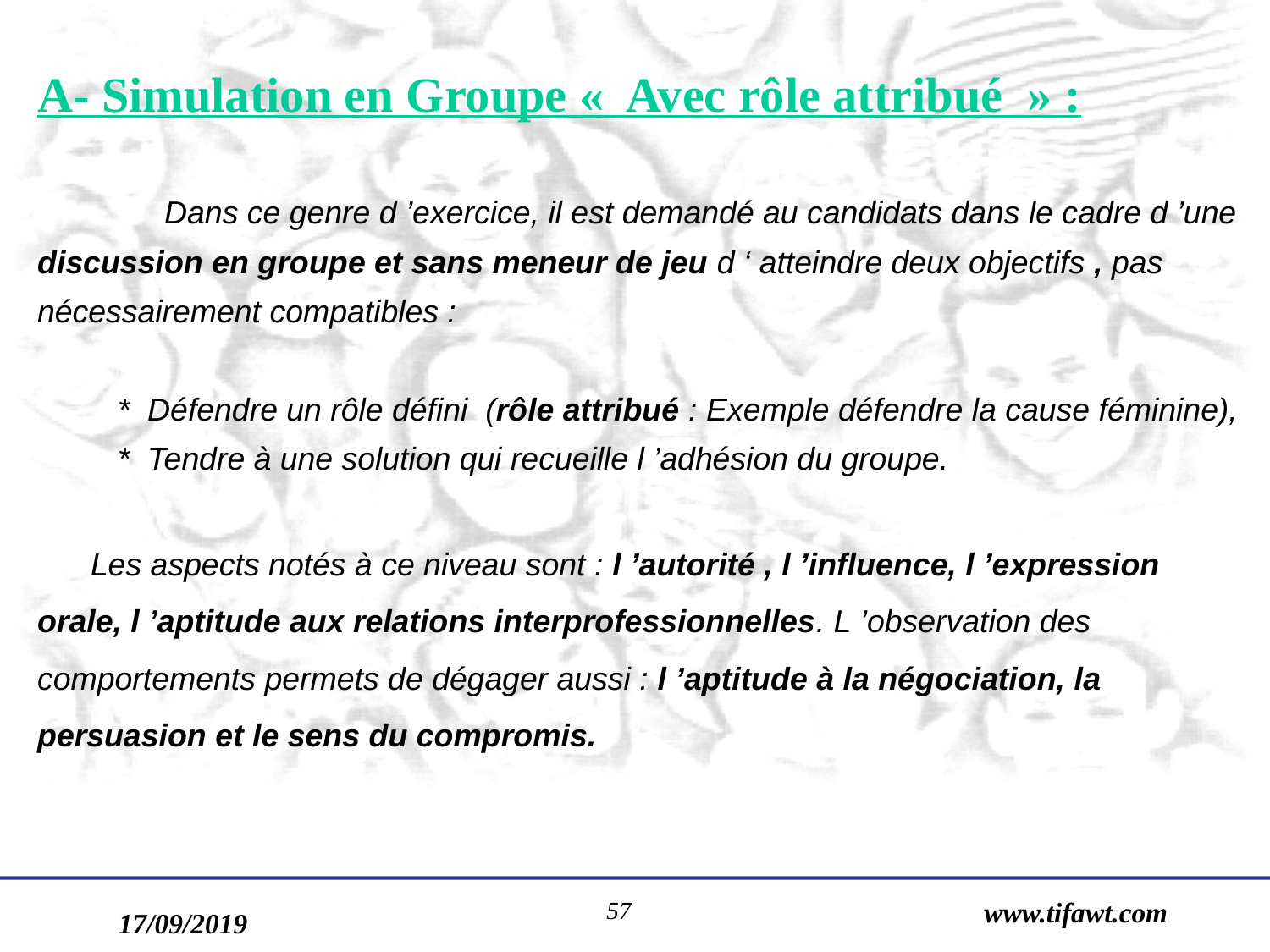

A- Simulation en Groupe «  Avec rôle attribué  » :

	Dans ce genre d ’exercice, il est demandé au candidats dans le cadre d ’une discussion en groupe et sans meneur de jeu d ‘ atteindre deux objectifs , pas nécessairement compatibles :
         *  Défendre un rôle défini  (rôle attribué : Exemple défendre la cause féminine),
         *  Tendre à une solution qui recueille l ’adhésion du groupe.
      Les aspects notés à ce niveau sont : l ’autorité , l ’influence, l ’expression orale, l ’aptitude aux relations interprofessionnelles. L ’observation des comportements permets de dégager aussi : l ’aptitude à la négociation, la persuasion et le sens du compromis.
57
www.tifawt.com
17/09/2019